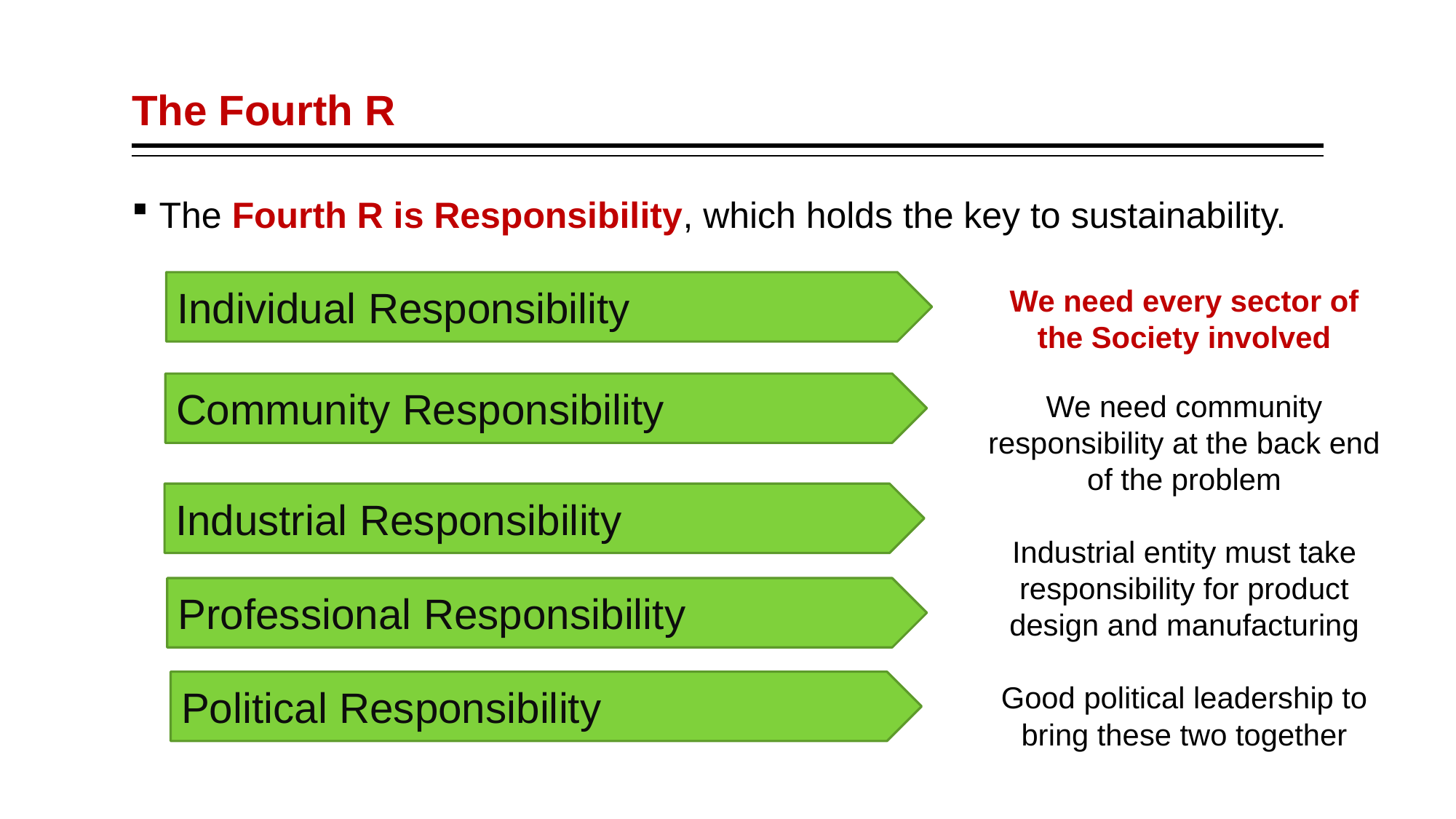

# The Fourth R
The Fourth R is Responsibility, which holds the key to sustainability.

Individual Responsibility
We need every sector of the Society involved

We need community responsibility at the back end of the problem

Industrial entity must take responsibility for product design and manufacturing

Good political leadership to bring these two together

Community Responsibility
Industrial Responsibility
Professional Responsibility
Political Responsibility